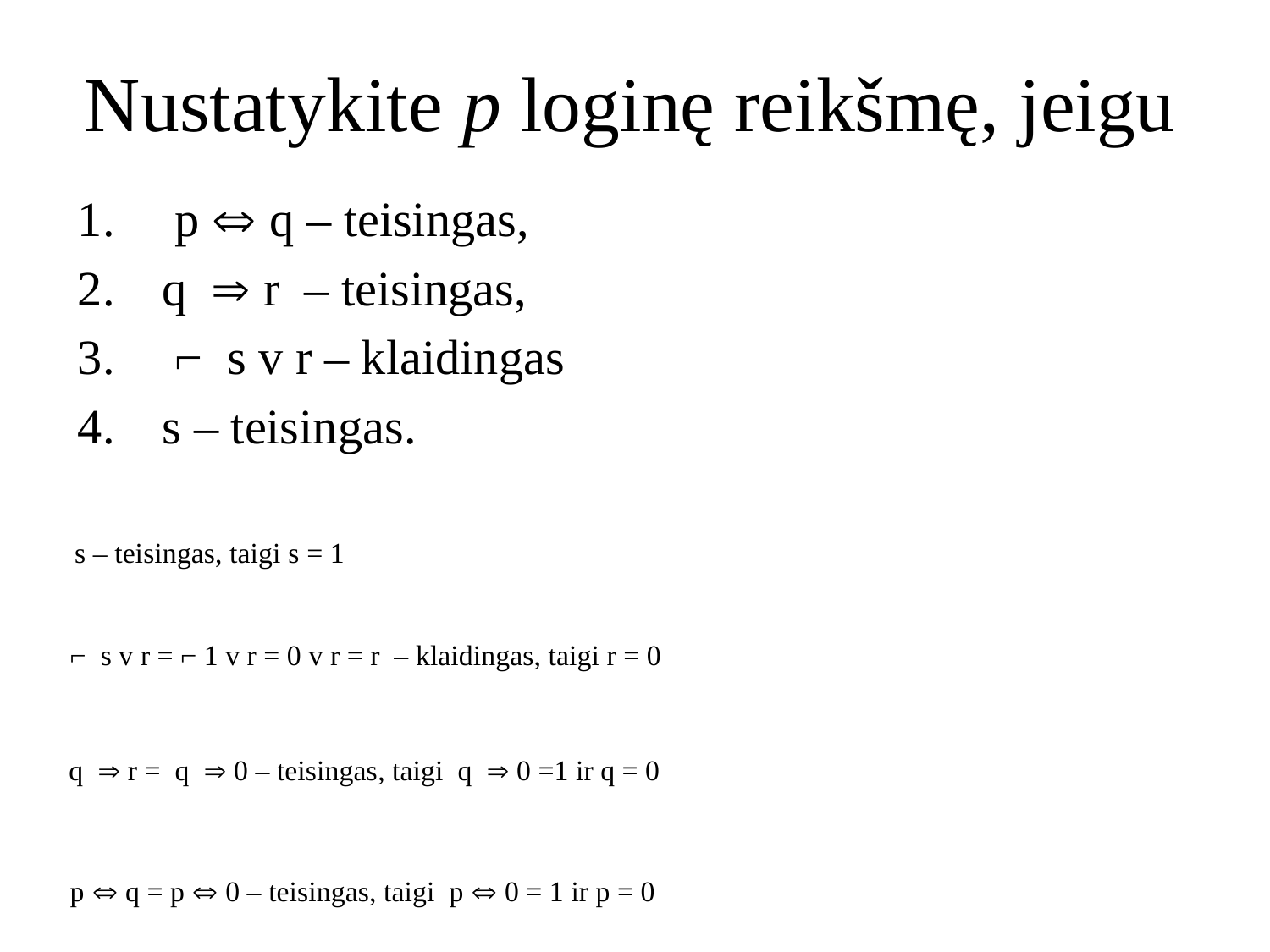

# Nustatykite p loginę reikšmę, jeigu
 p ⇔ q – teisingas,
q  ⇒ r  – teisingas,
 ⌐  s v r – klaidingas
s – teisingas.
s – teisingas, taigi s = 1

⌐  s v r = ⌐ 1 v r = 0 v r = r  – klaidingas, taigi r = 0
q  ⇒ r =  q  ⇒ 0 – teisingas, taigi  q  ⇒ 0 =1 ir q = 0
p ⇔ q = p ⇔ 0 – teisingas, taigi  p ⇔ 0 = 1 ir p = 0